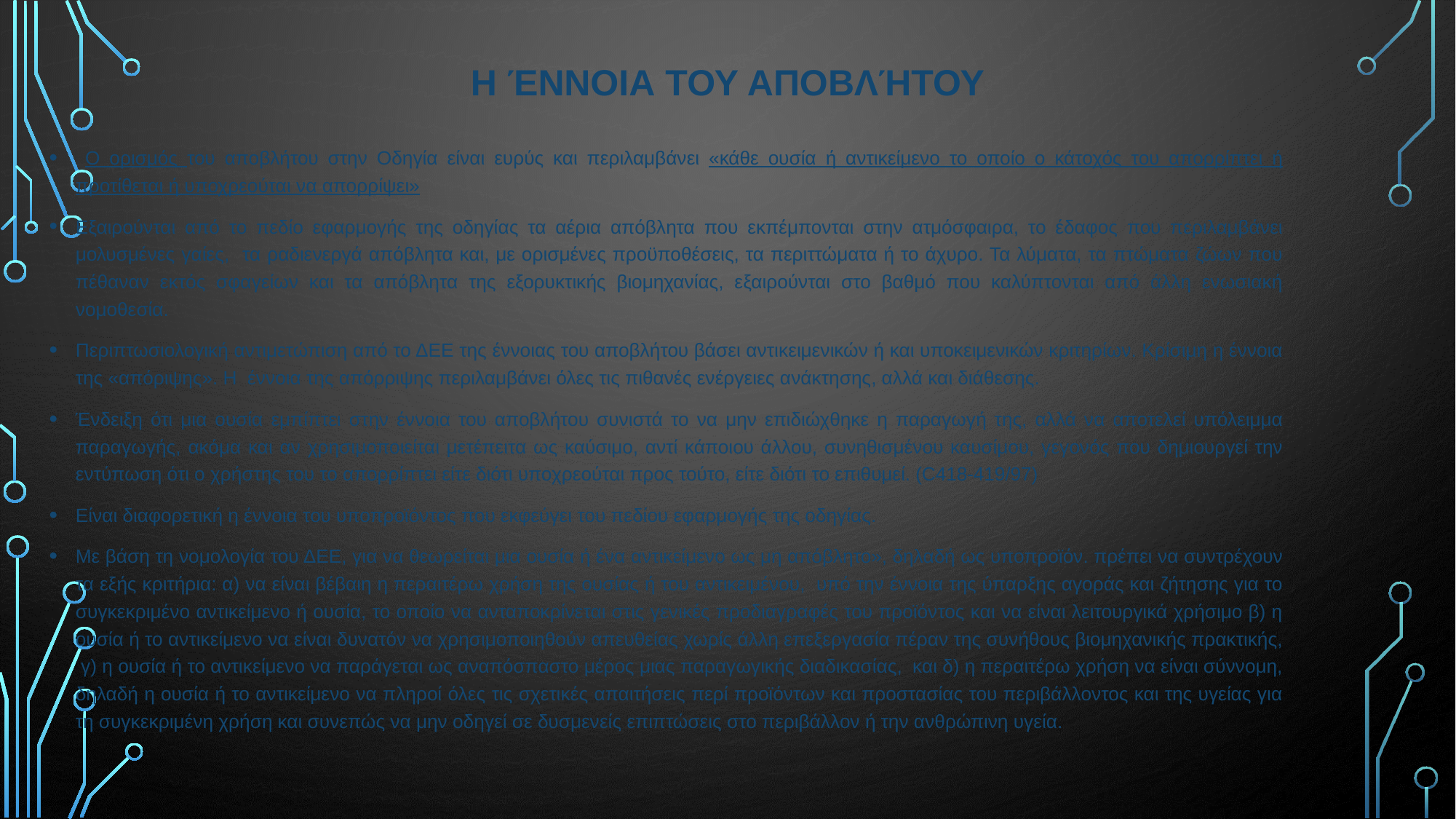

# Η έννοια του αποβλήτου
 Ο ορισμός του αποβλήτου στην Οδηγία είναι ευρύς και περιλαμβάνει «κάθε ουσία ή αντικείμενο το οποίο ο κάτοχός του απορρίπτει ή προτίθεται ή υποχρεούται να απορρίψει»
Εξαιρούνται από το πεδίο εφαρμογής της οδηγίας τα αέρια απόβλητα που εκπέμπονται στην ατμόσφαιρα, το έδαφος που περιλαμβάνει μολυσμένες γαίες,  τα ραδιενεργά απόβλητα και, με ορισμένες προϋποθέσεις, τα περιττώματα ή το άχυρο. Τα λύματα, τα πτώματα ζώων που πέθαναν εκτός σφαγείων και τα απόβλητα της εξορυκτικής βιομηχανίας, εξαιρούνται στο βαθμό που καλύπτονται από άλλη ενωσιακή νομοθεσία.
Περιπτωσιολογική αντιμετώπιση από το ΔΕΕ της έννοιας του αποβλήτου βάσει αντικειμενικών ή και υποκειμενικών κριτηρίων. Κρίσιμη η έννοια της «απόριψης». Η  έννοια της απόρριψης περιλαμβάνει όλες τις πιθανές ενέργειες ανάκτησης, αλλά και διάθεσης.
Ένδειξη ότι μια ουσία εμπίπτει στην έννοια του αποβλήτου συνιστά το να μην επιδιώχθηκε η παραγωγή της, αλλά να αποτελεί υπόλειμμα παραγωγής, ακόμα και αν χρησιμοποιείται μετέπειτα ως καύσιμο, αντί κάποιου άλλου, συνηθισμένου καυσίμου, γεγονός που δημιουργεί την εντύπωση ότι ο χρήστης του το απορρίπτει είτε διότι υποχρεούται προς τούτο, είτε διότι το επιθυμεί. (C418-419/97)
Είναι διαφορετική η έννοια του υποπροϊόντος που εκφεύγει του πεδίου εφαρμογής της οδηγίας.
Με βάση τη νομολογία του ΔΕΕ, για να θεωρείται μια ουσία ή ένα αντικείμενο ως μη απόβλητο», δηλαδή ως υποπροϊόν. πρέπει να συντρέχουν τα εξής κριτήρια: α) να είναι βέβαιη η περαιτέρω χρήση της ουσίας ή του αντικειμένου,  υπό την έννοια της ύπαρξης αγοράς και ζήτησης για το συγκεκριμένο αντικείμενο ή ουσία, το οποίο να ανταποκρίνεται στις γενικές προδιαγραφές του προϊόντος και να είναι λειτουργικά χρήσιμο β) η ουσία ή το αντικείμενο να είναι δυνατόν να χρησιμοποιηθούν απευθείας χωρίς άλλη επεξεργασία πέραν της συνήθους βιομηχανικής πρακτικής,  γ) η ουσία ή το αντικείμενο να παράγεται ως αναπόσπαστο μέρος μιας παραγωγικής διαδικασίας,  και δ) η περαιτέρω χρήση να είναι σύννομη, δηλαδή η ουσία ή το αντικείμενο να πληροί όλες τις σχετικές απαιτήσεις περί προϊόντων και προστασίας του περιβάλλοντος και της υγείας για τη συγκεκριμένη χρήση και συνεπώς να μην οδηγεί σε δυσμενείς επιπτώσεις στο περιβάλλον ή την ανθρώπινη υγεία.